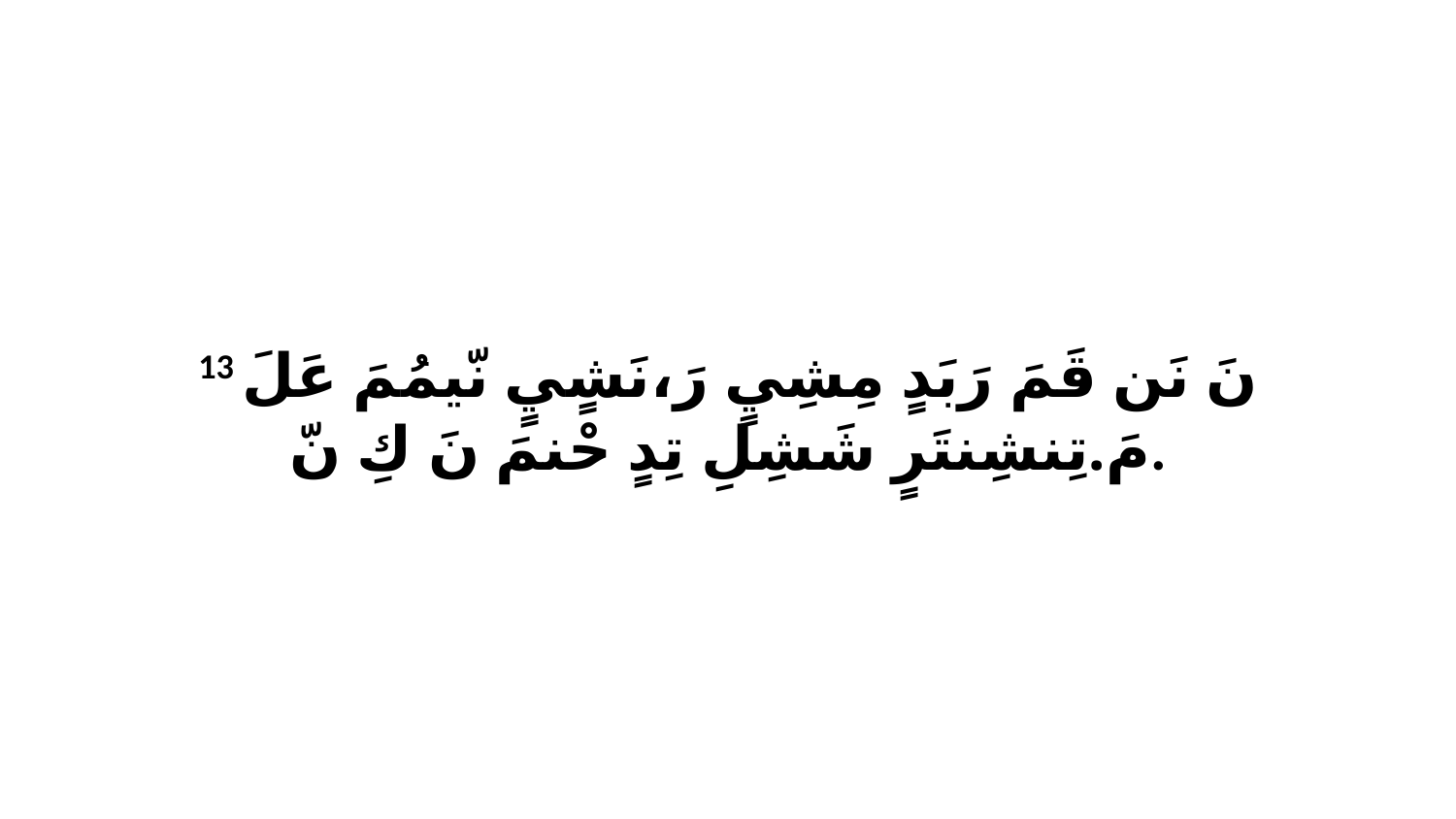

13 نَ نَن قَمَ رَبَدٍ مِشِيٍ رَ،نَشٍيٍ نّيمُمَ عَلَ مَ.تِنشِنتَرٍ شَشِلِ تِدٍ حْنمَ نَ كِ نّ.